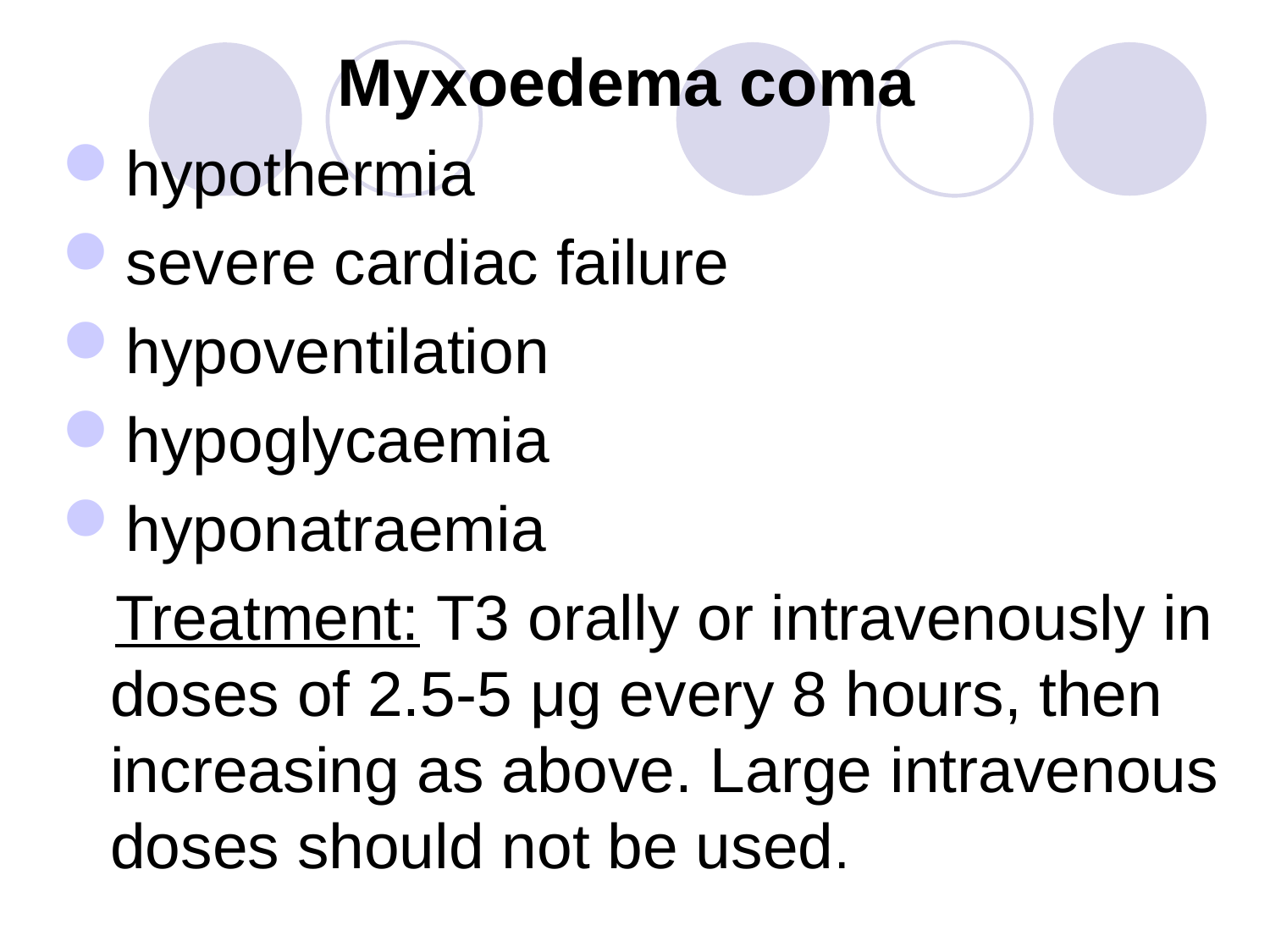

# Myxoedema coma
hypothermia
severe cardiac failure
hypoventilation
hypoglycaemia
hyponatraemia
   Treatment: T3 orally or intravenously in doses of 2.5-5 μg every 8 hours, then increasing as above. Large intravenous doses should not be used.